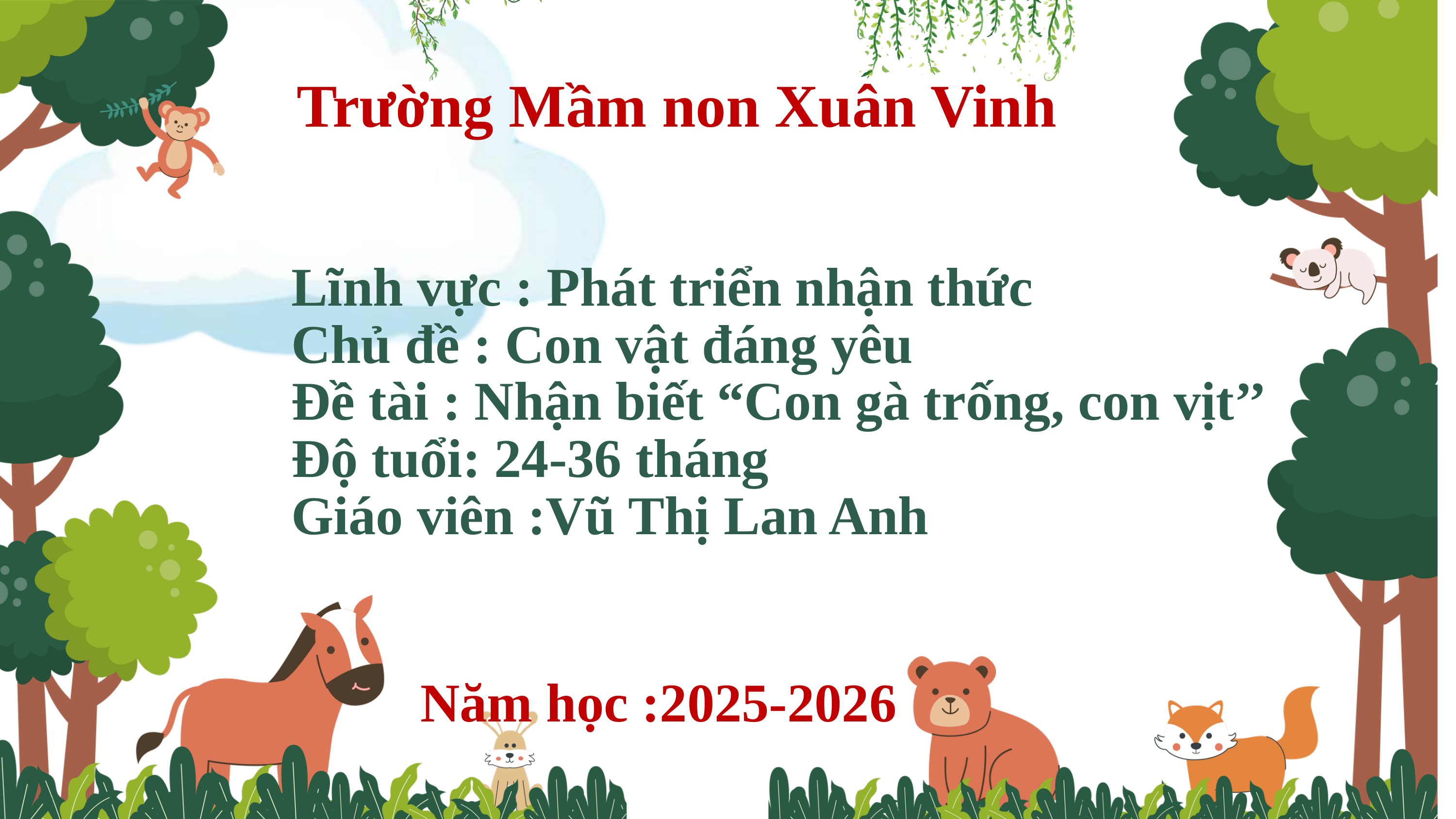

Trường Mầm non Xuân Vinh
Lĩnh vực : Phát triển nhận thức
Chủ đề : Con vật đáng yêu
Đề tài : Nhận biết “Con gà trống, con vịt’’
Độ tuổi: 24-36 tháng
Giáo viên :Vũ Thị Lan Anh
Năm học :2025-2026